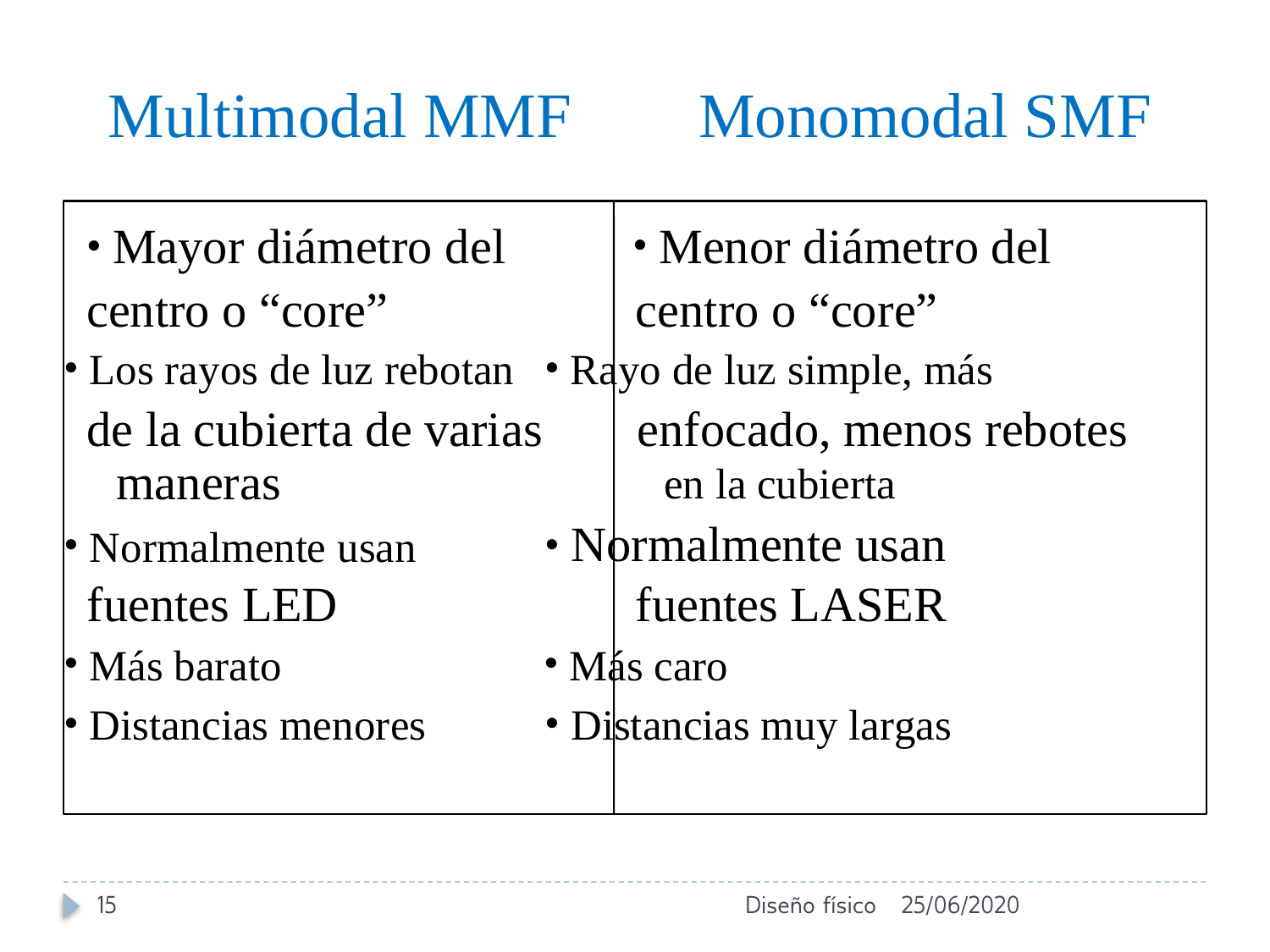

Multimodal
MMF
Monomodal
SMF

• Mayor diámetro del          • Menor diámetro del
centro o “core”                    centro o “core”
• Los rayos de luz rebotan  • Rayo de luz simple, más
de la cubierta de varias       enfocado, menos rebotes maneras                               en la cubierta
• Normalmente usan           • Normalmente usan
fuentes LED                        fuentes LASER
• Más barato                        • Más caro
• Distancias menores          • Distancias muy largas

15
Diseño físico
25/06/2020